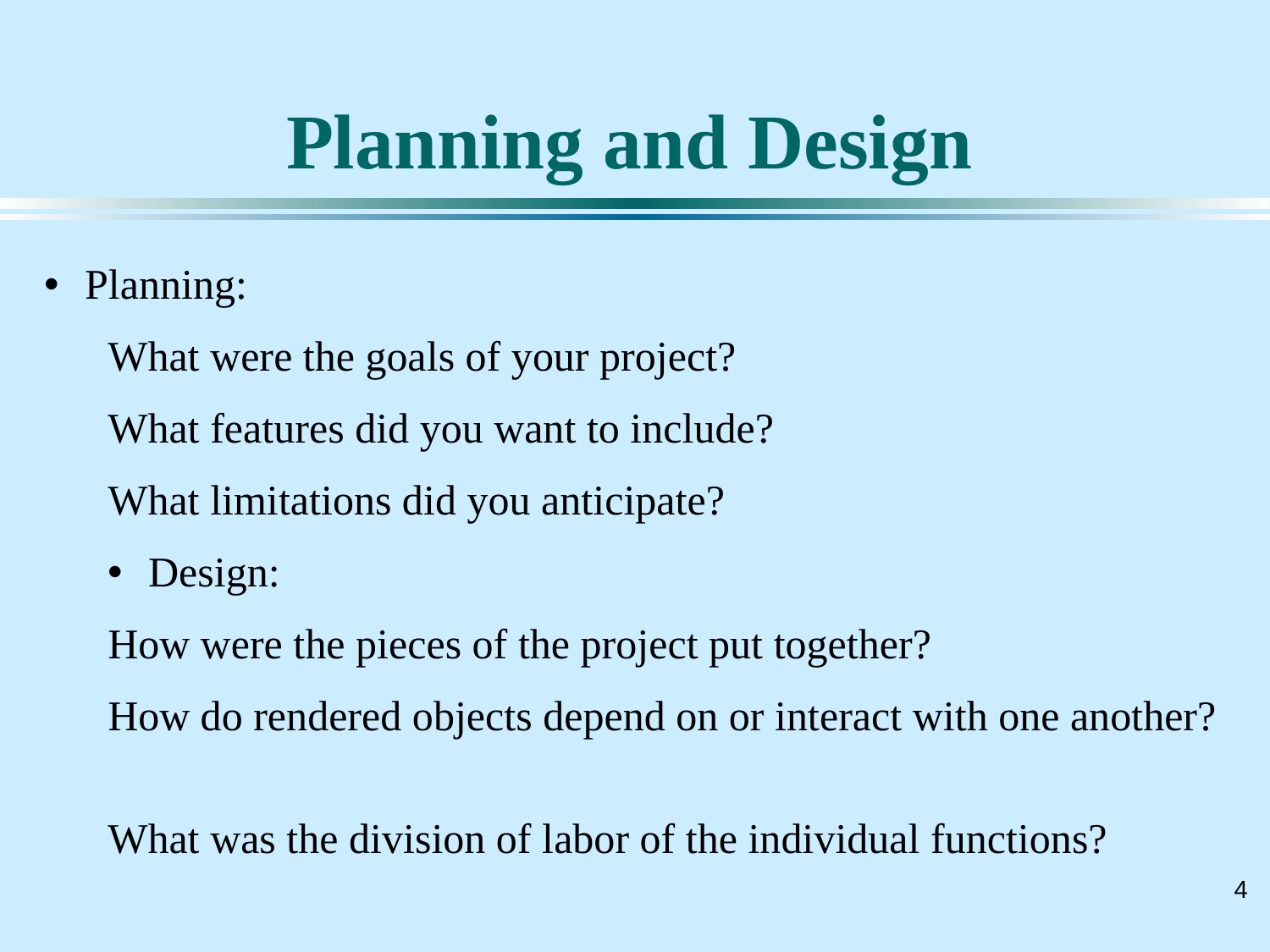

# Planning and Design
 Planning:
What were the goals of your project?
What features did you want to include?
What limitations did you anticipate?
 Design:
How were the pieces of the project put together?
How do rendered objects depend on or interact with one another?
What was the division of labor of the individual functions?